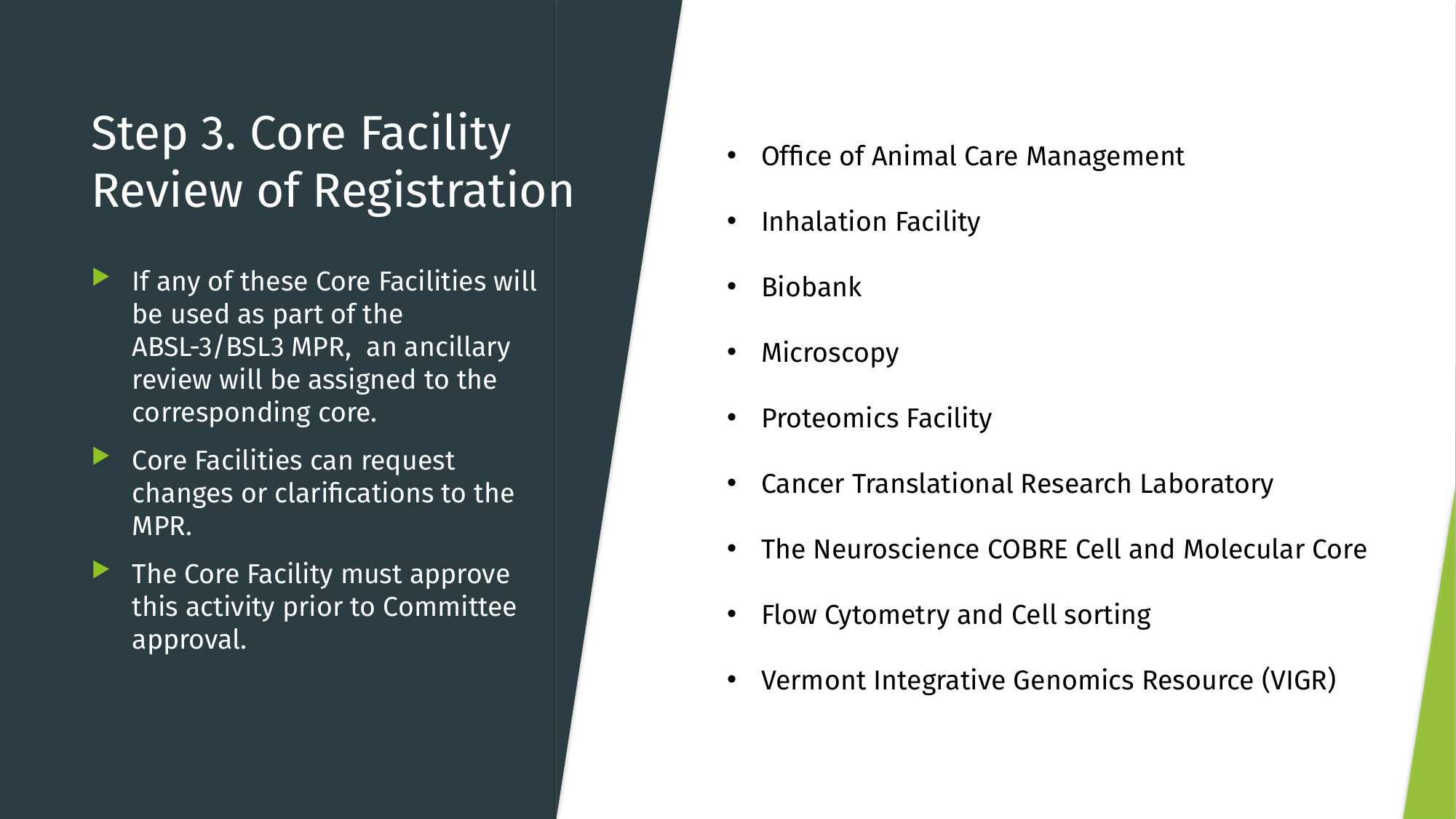

# Step 3. Core Facility Review of Registration
Office of Animal Care Management
Inhalation Facility
Biobank
Microscopy
Proteomics Facility
Cancer Translational Research Laboratory
The Neuroscience COBRE Cell and Molecular Core
Flow Cytometry and Cell sorting
Vermont Integrative Genomics Resource (VIGR)

If any of these Core Facilities will be used as part of the ABSL-3/BSL3 MPR,  an ancillary review will be assigned to the corresponding core.
Core Facilities can request changes or clarifications to the MPR.
The Core Facility must approve this activity prior to Committee approval.